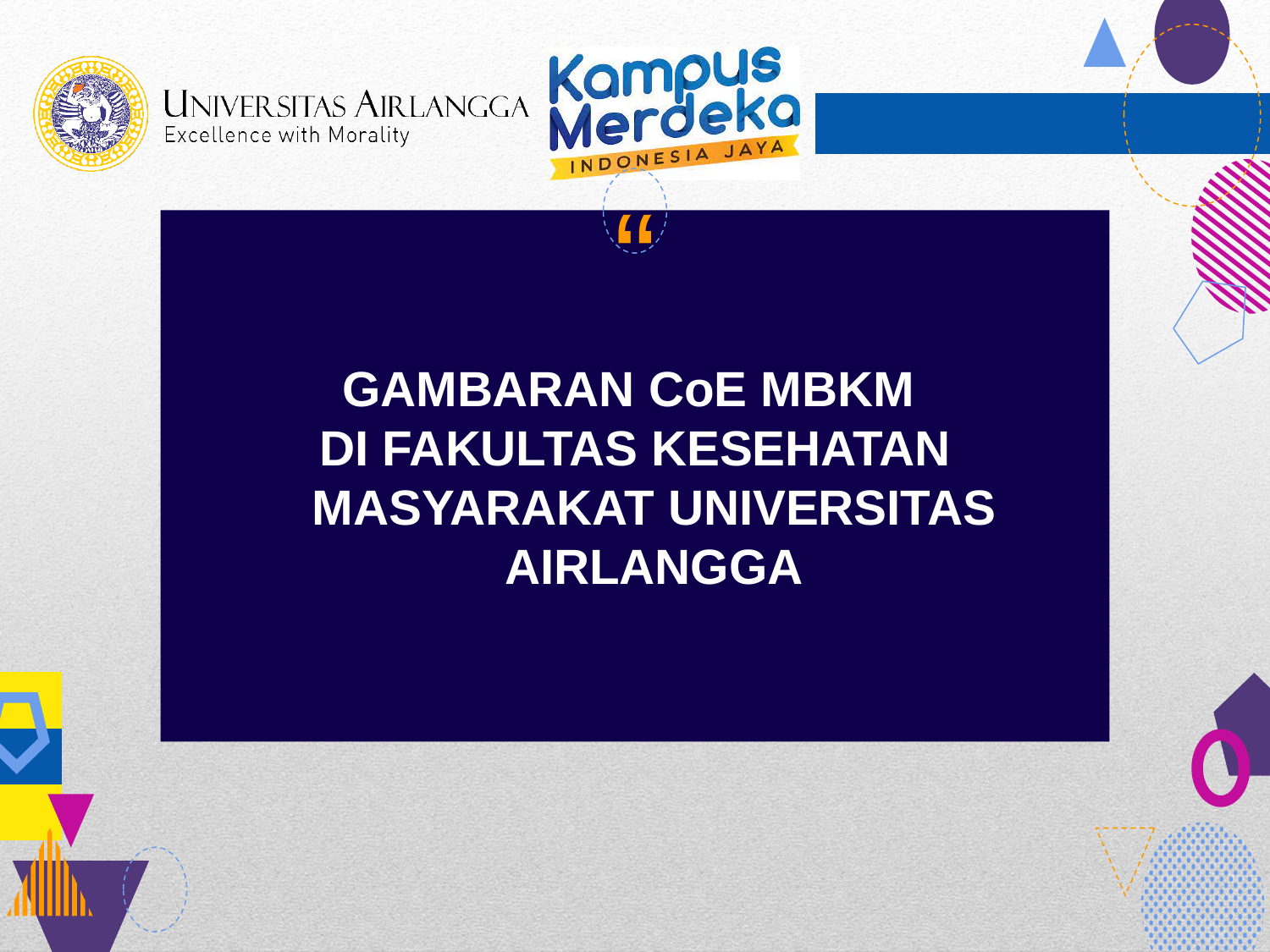

GAMBARAN CoE MBKM
DI FAKULTAS KESEHATAN MASYARAKAT UNIVERSITAS AIRLANGGA